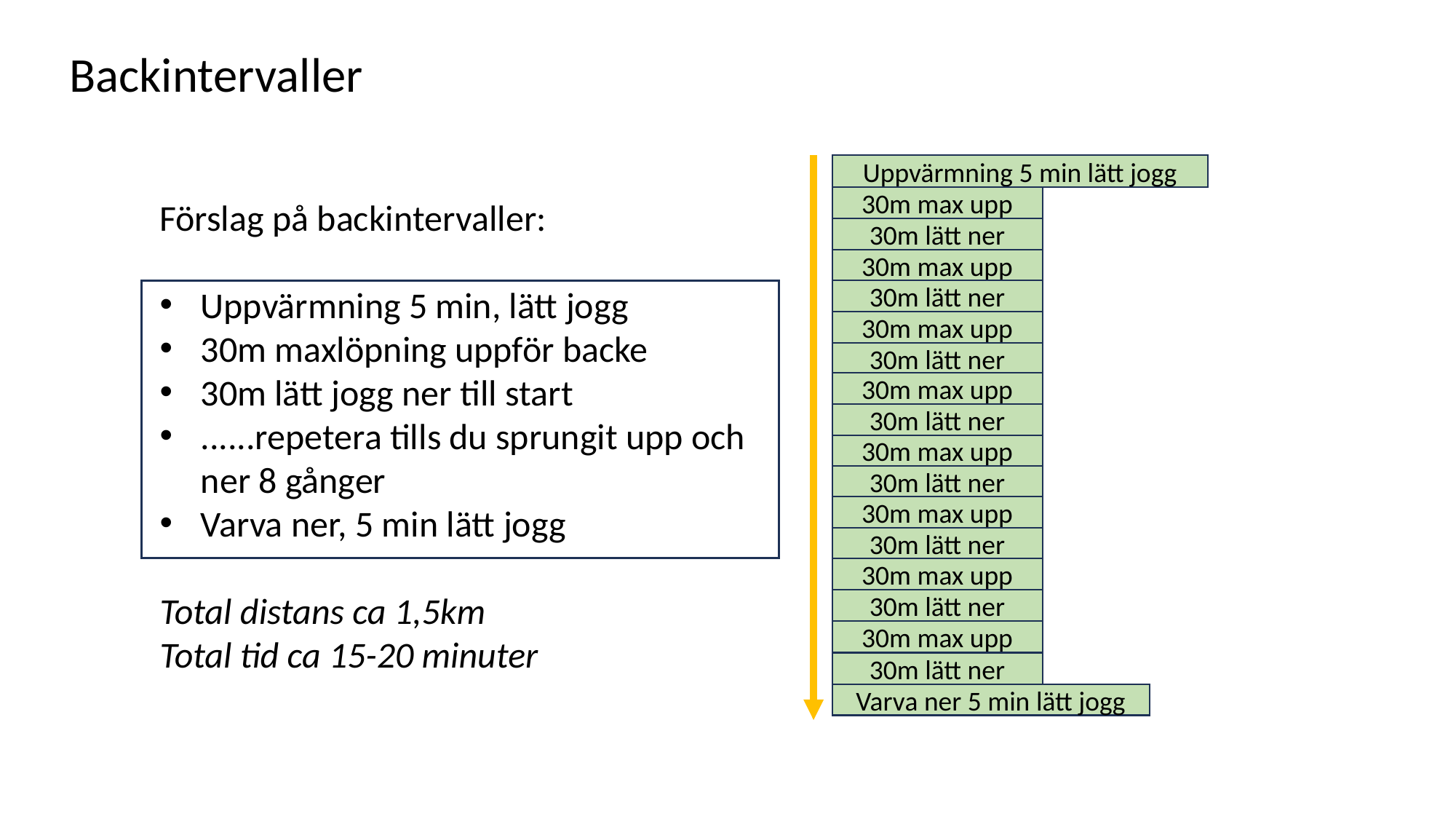

Backintervaller
Uppvärmning 5 min lätt jogg
Förslag på backintervaller:

Uppvärmning 5 min, lätt jogg
30m maxlöpning uppför backe
30m lätt jogg ner till start
......repetera tills du sprungit upp och
ner 8 gånger
Varva ner, 5 min lätt jogg
Total distans ca 1,5km
Total tid ca 15-20 minuter
Torsdag

30m max upp
30m lätt ner
30m max upp
30m lätt ner

30m max upp
30m lätt ner
30m max upp
30m lätt ner
30m max upp
30m lätt ner
30m max upp
30m lätt ner
30m max upp
30m lätt ner
30m max upp
30m lätt ner
Varva ner 5 min lätt jogg